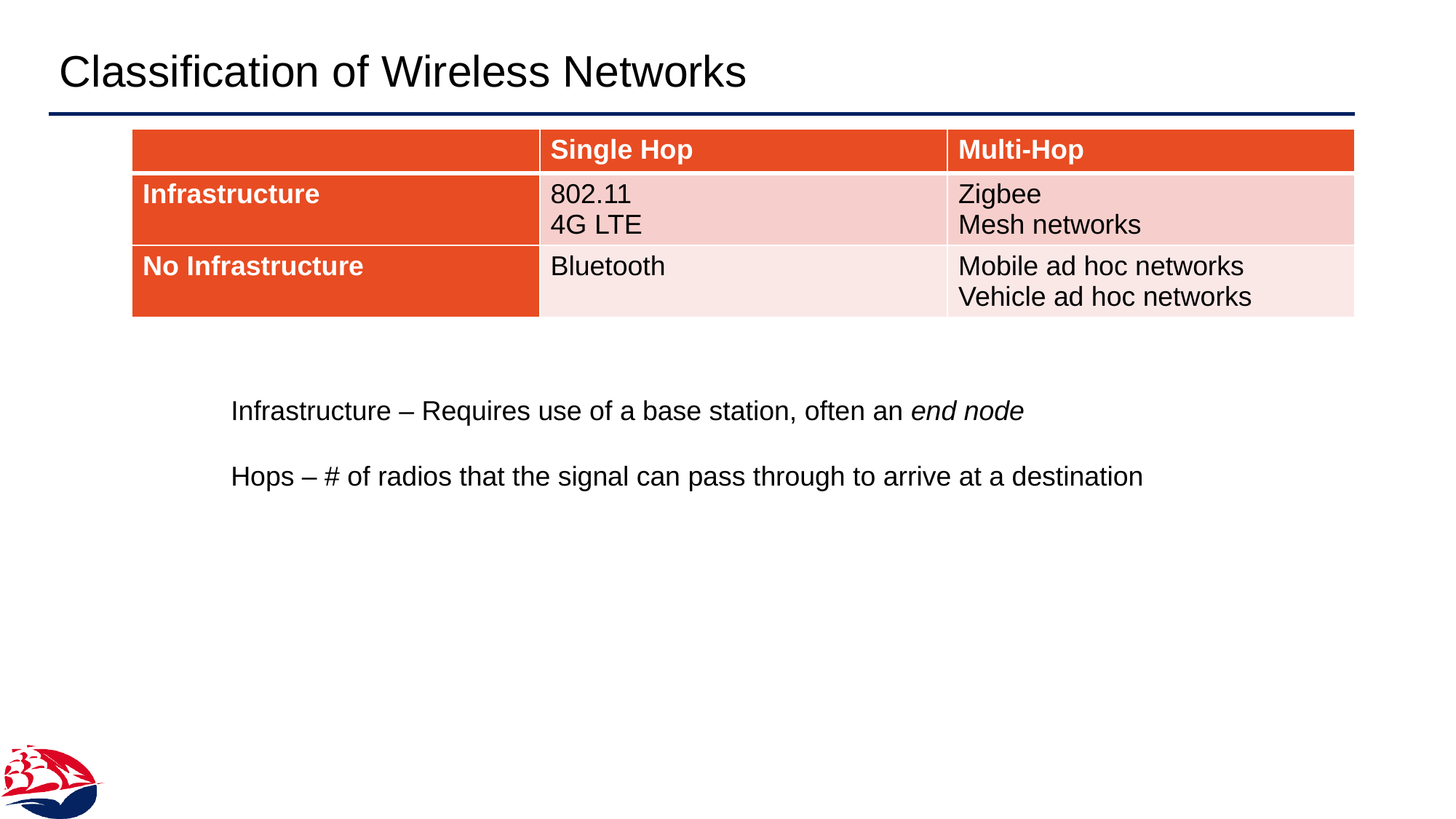

# Classification of Wireless Networks
|  | Single Hop | Multi-Hop |
| --- | --- | --- |
| Infrastructure | 802.11 4G LTE | Zigbee Mesh networks |
| No Infrastructure | Bluetooth | Mobile ad hoc networks Vehicle ad hoc networks |
Infrastructure – Requires use of a base station, often an end node

Hops – # of radios that the signal can pass through to arrive at a destination